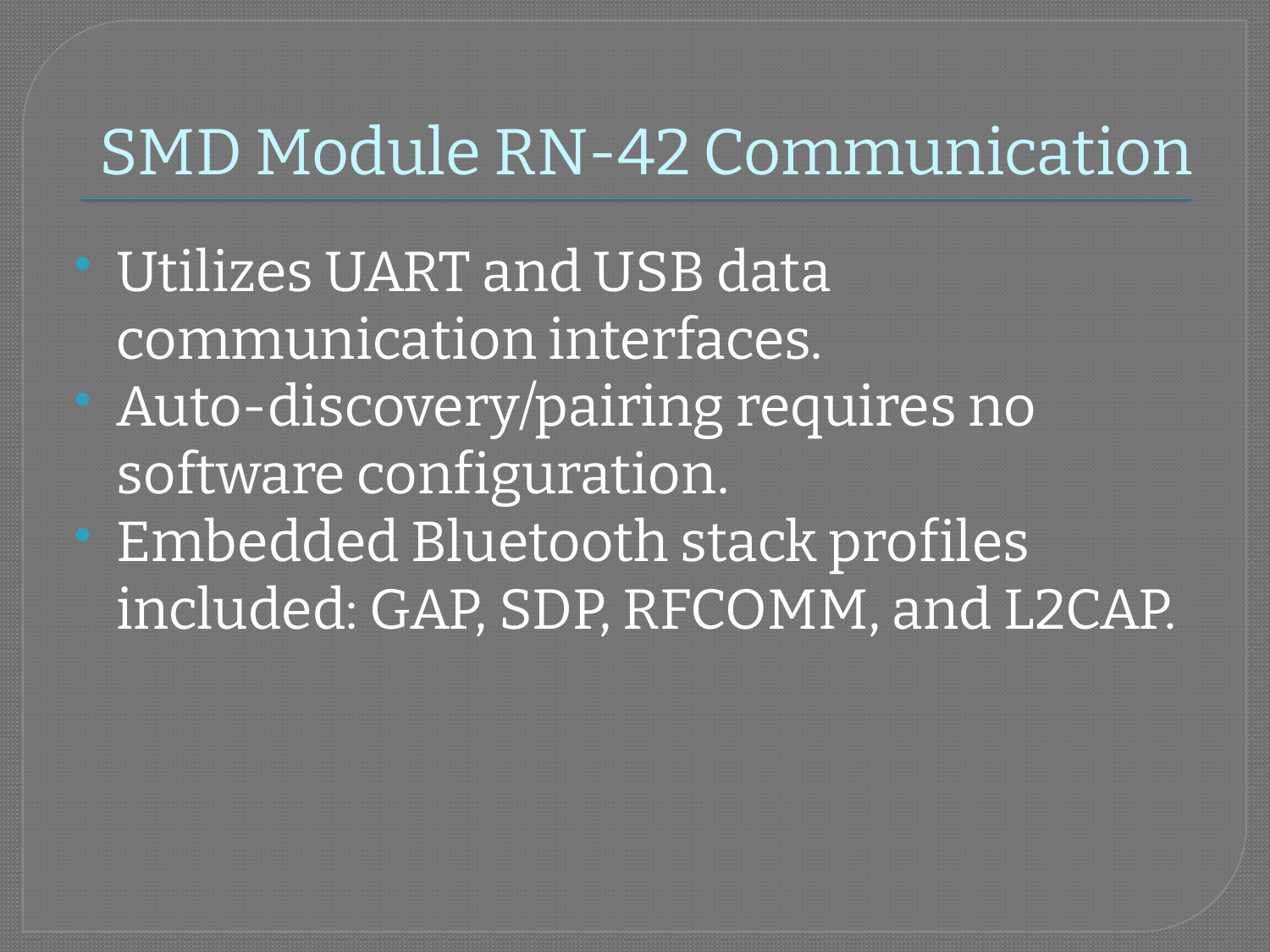

# SMD Module RN-42 Communication
Utilizes UART and USB data communication interfaces.
Auto-discovery/pairing requires no software configuration.
Embedded Bluetooth stack profiles included: GAP, SDP, RFCOMM, and L2CAP.